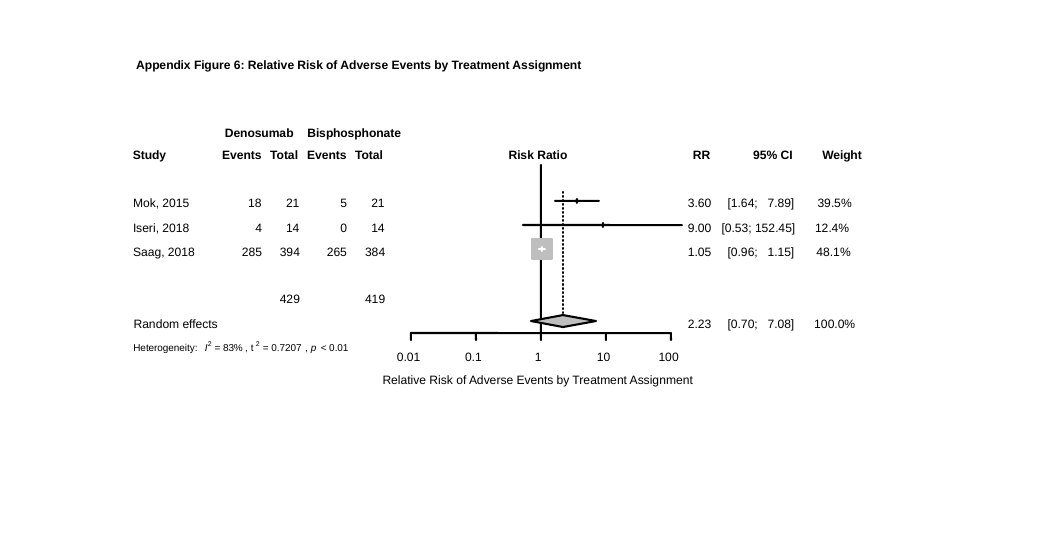

Denosumab
Bisphosphonate
Weight
Study
Events
Total
Events
Total
Risk Ratio
RR
95% CI

Mok, 2015
 18
 21
  5
 21
3.60
[1.64;   7.89]
39.5%

Iseri, 2018
  4
 14
  0
 14
9.00
[0.53; 152.45]
12.4%

Saag, 2018
285
394
265
384
1.05
[0.96;   1.15]
48.1%

429
419

Random effects
2.23
[0.70;   7.08]
100.0%

2
2
t
Heterogeneity:
I
 = 83%
,
 = 0.7207
,
p
 < 0.01
0.01
0.1
1
10
100
Relative Risk of Adverse Events by Treatment Assignment

Appendix Figure 6: Relative Risk of Adverse Events by Treatment Assignment